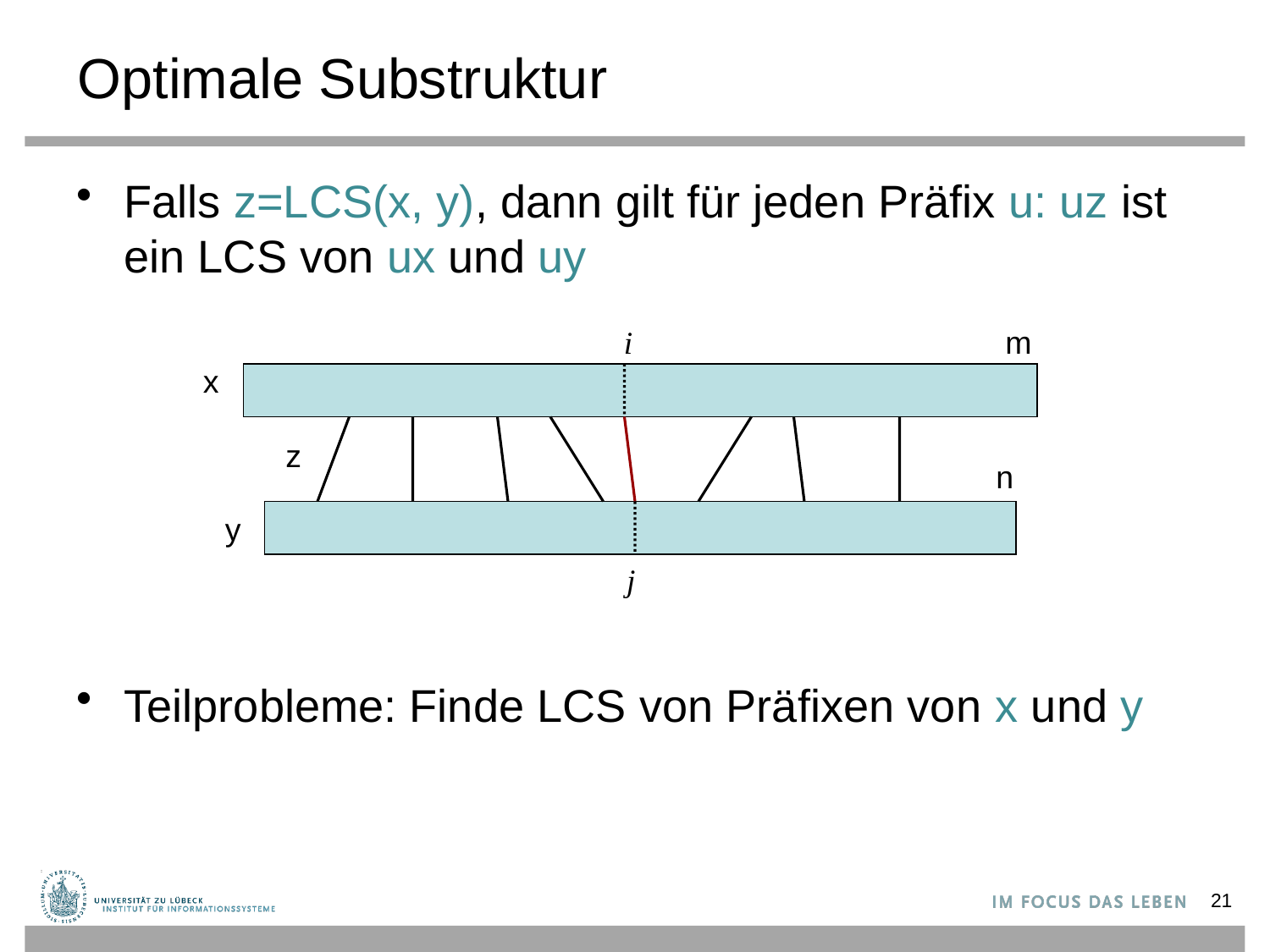

# Optimale Substruktur
Falls z=LCS(x, y), dann gilt für jeden Präfix u: uz ist ein LCS von ux und uy

Teilprobleme: Finde LCS von Präfixen von x und y
m
i
x

z
n

y
j
21